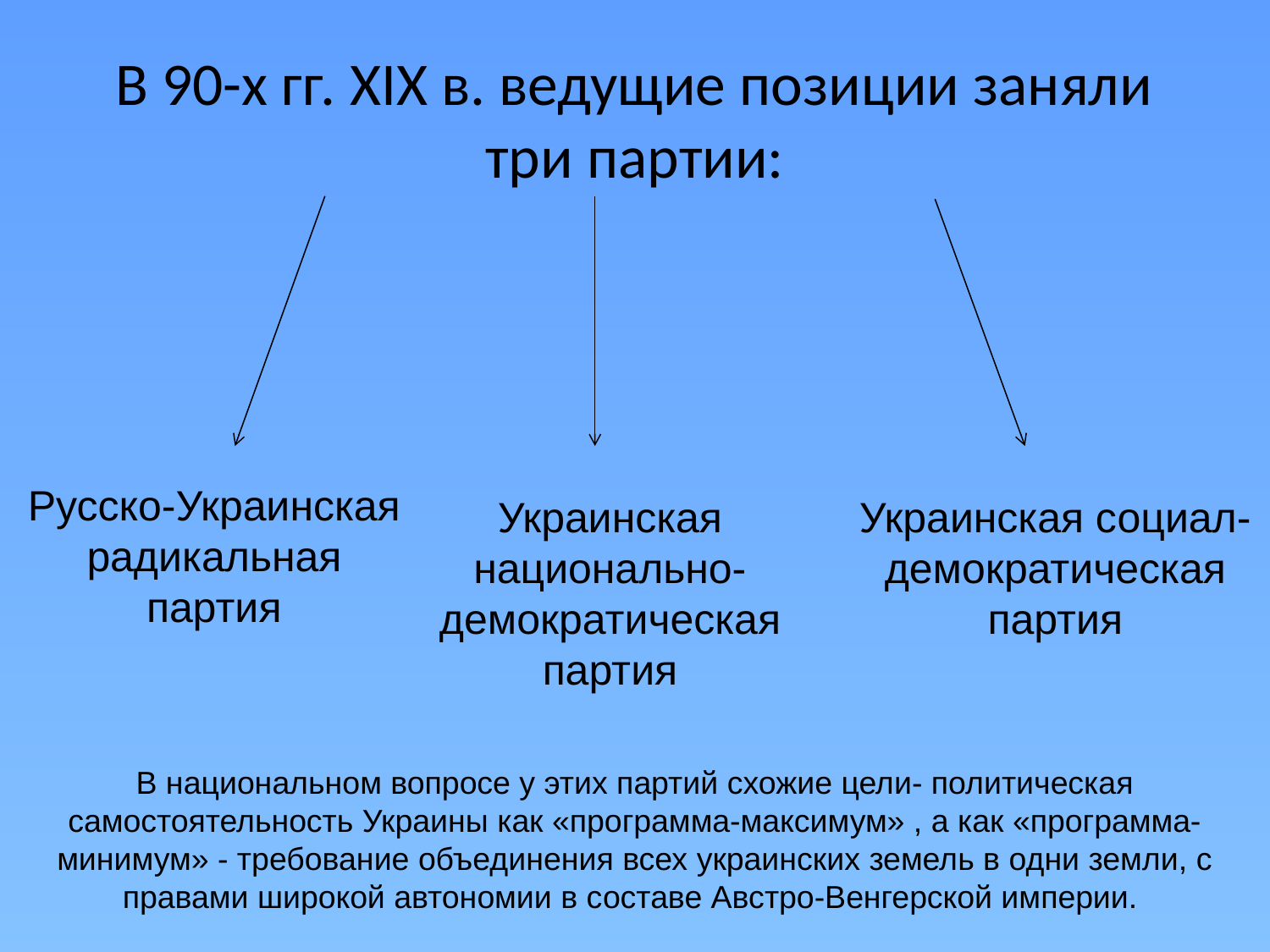

# В 90-х гг. XIX в. ведущие позиции заняли три партии:
Русско-Украинская радикальная партия
Украинская национально-демократическая партия
Украинская социал-демократическая партия
В национальном вопросе у этих партий схожие цели- политическая самостоятельность Украины как «программа-максимум» , а как «программа-минимум» - требование объединения всех украинских земель в одни земли, с правами широкой автономии в составе Австро-Венгерской империи.